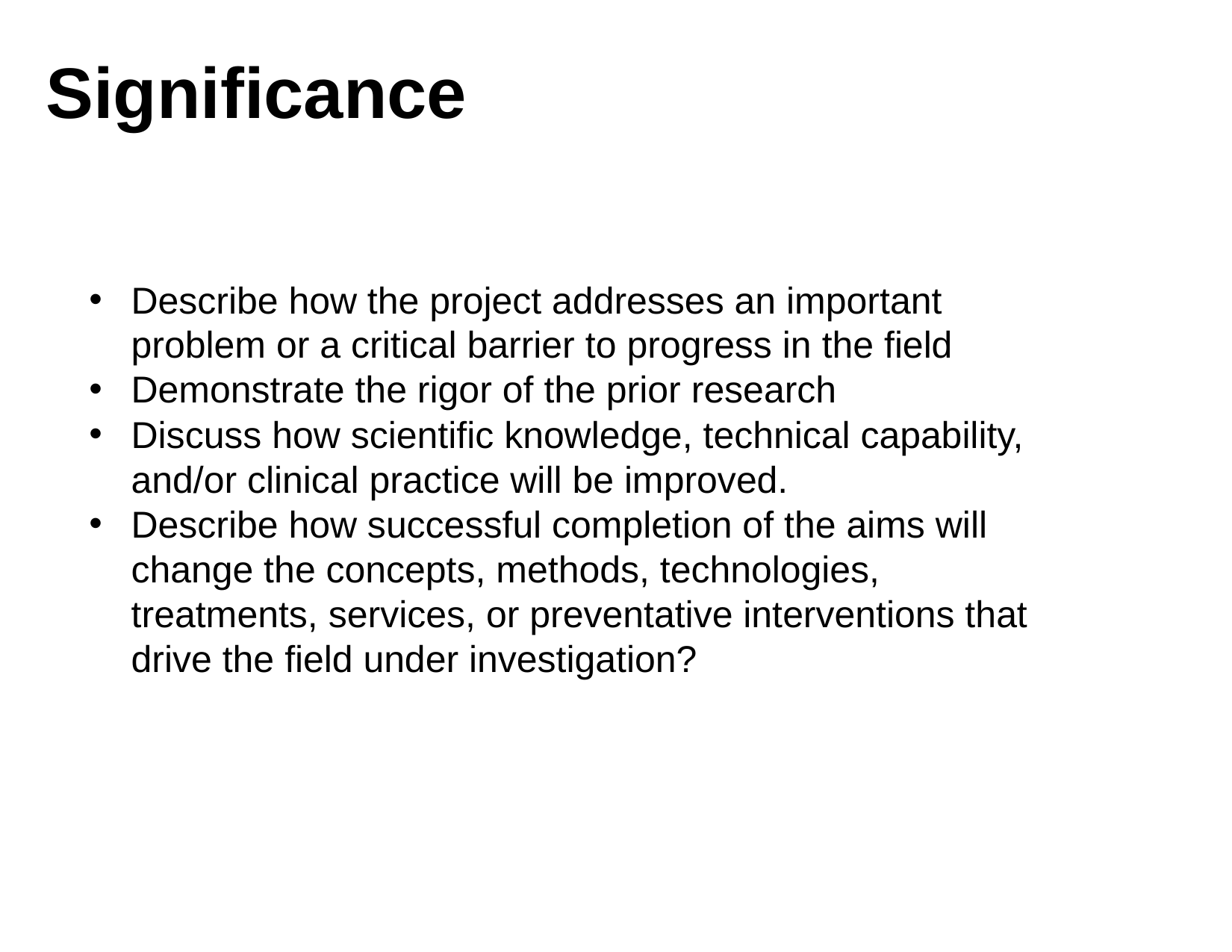

# Significance

Describe how the project addresses an important problem or a critical barrier to progress in the field
Demonstrate the rigor of the prior research
Discuss how scientific knowledge, technical capability, and/or clinical practice will be improved.
Describe how successful completion of the aims will change the concepts, methods, technologies, treatments, services, or preventative interventions that drive the field under investigation?